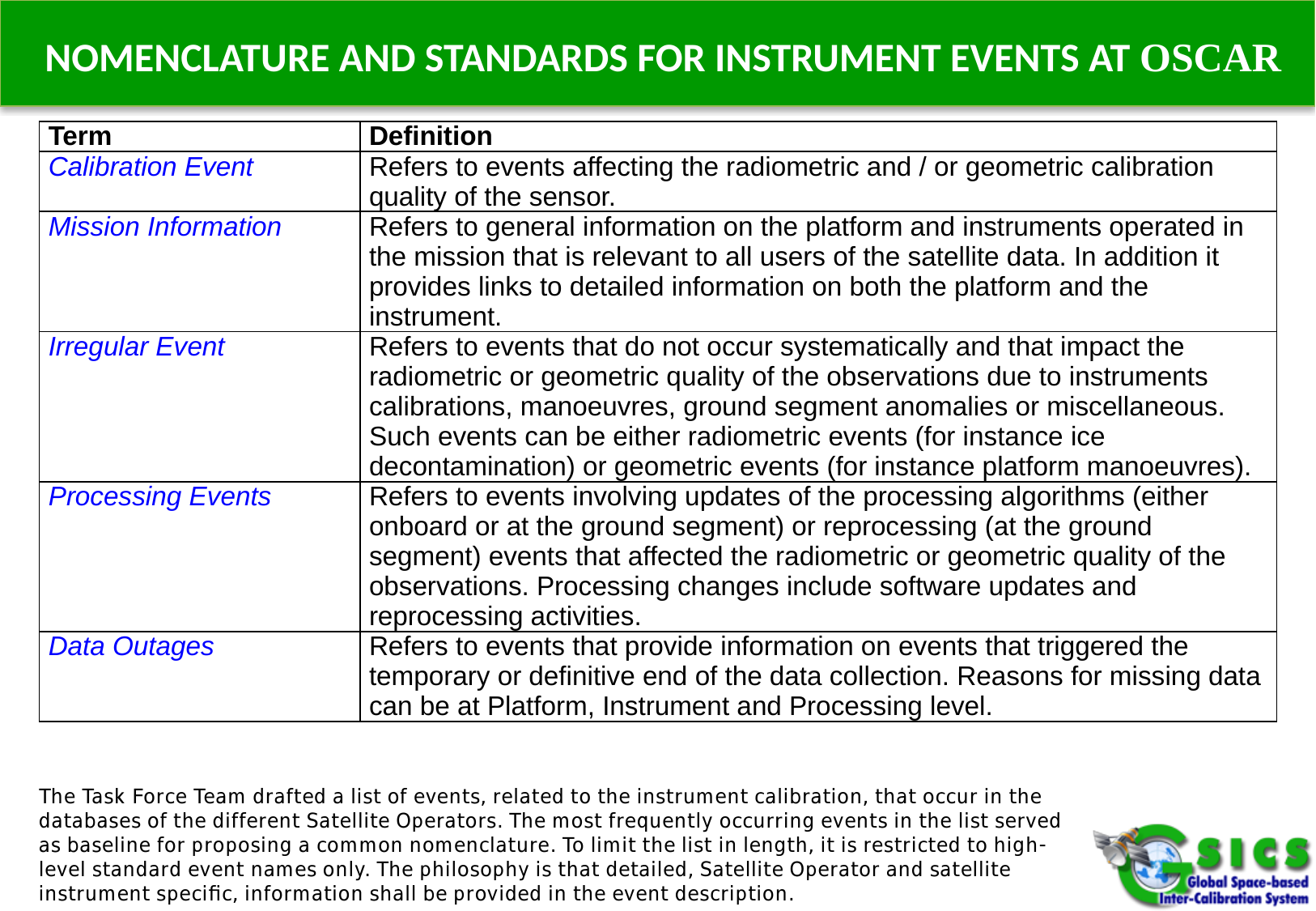

NOMENCLATURE AND STANDARDS FOR INSTRUMENT EVENTS at OSCAR
| Term | Definition |
| --- | --- |
| Calibration Event | Refers to events affecting the radiometric and / or geometric calibration quality of the sensor. |
| Mission Information | Refers to general information on the platform and instruments operated in the mission that is relevant to all users of the satellite data. In addition it provides links to detailed information on both the platform and the instrument. |
| Irregular Event | Refers to events that do not occur systematically and that impact the radiometric or geometric quality of the observations due to instruments calibrations, manoeuvres, ground segment anomalies or miscellaneous. Such events can be either radiometric events (for instance ice decontamination) or geometric events (for instance platform manoeuvres). |
| Processing Events | Refers to events involving updates of the processing algorithms (either onboard or at the ground segment) or reprocessing (at the ground segment) events that affected the radiometric or geometric quality of the observations. Processing changes include software updates and reprocessing activities. |
| Data Outages | Refers to events that provide information on events that triggered the temporary or definitive end of the data collection. Reasons for missing data can be at Platform, Instrument and Processing level. |
#
The Task Force Team drafted a list of events, related to the instrument calibration, that occur in the databases of the different Satellite Operators. The most frequently occurring events in the list served as baseline for proposing a common nomenclature. To limit the list in length, it is restricted to high-level standard event names only. The philosophy is that detailed, Satellite Operator and satellite instrument specific, information shall be provided in the event description.